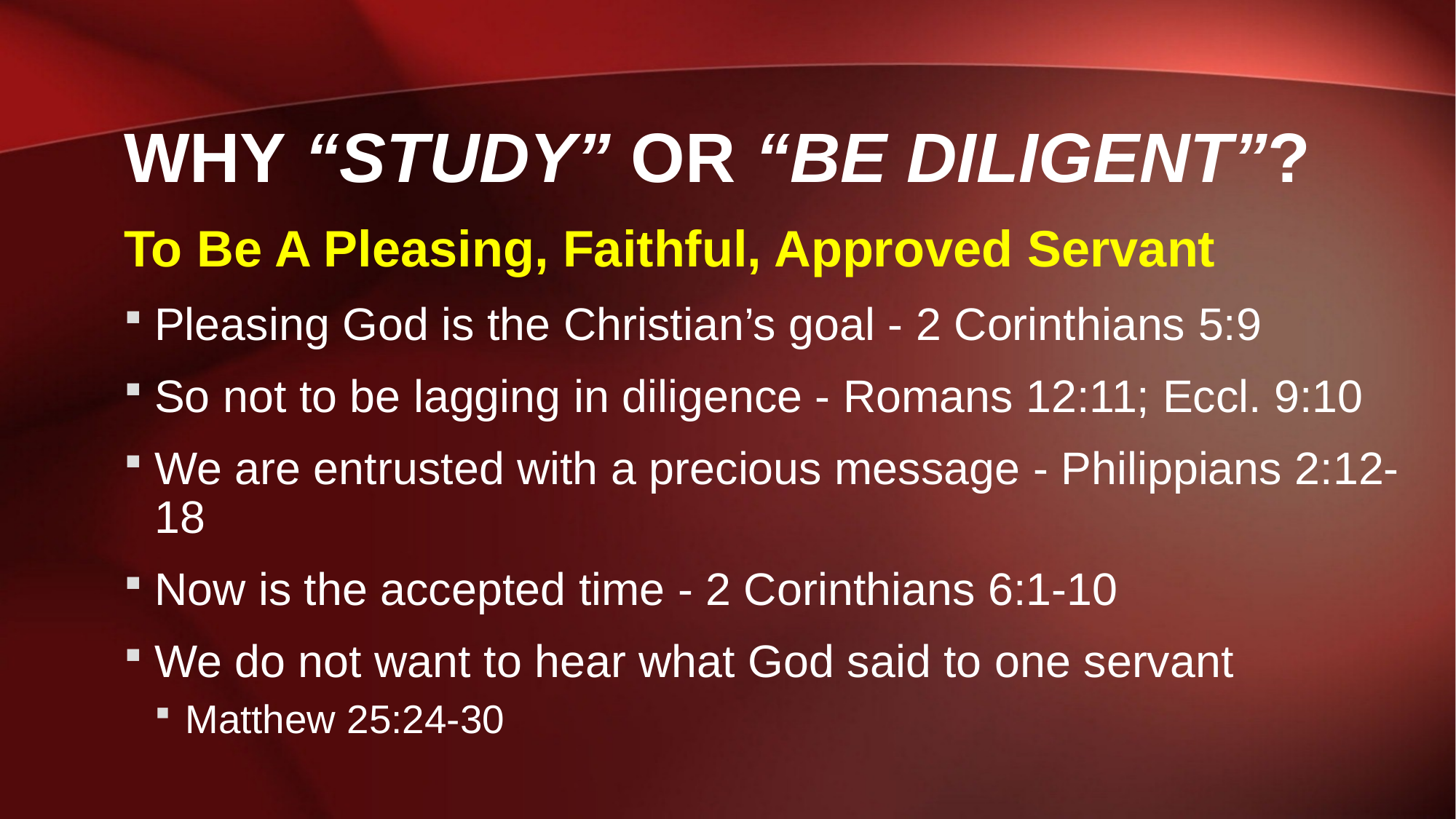

# Why “study” or “be diligent”?
To Be A Pleasing, Faithful, Approved Servant
Pleasing God is the Christian’s goal - 2 Corinthians 5:9
So not to be lagging in diligence - Romans 12:11; Eccl. 9:10
We are entrusted with a precious message - Philippians 2:12-18
Now is the accepted time - 2 Corinthians 6:1-10
We do not want to hear what God said to one servant
Matthew 25:24-30